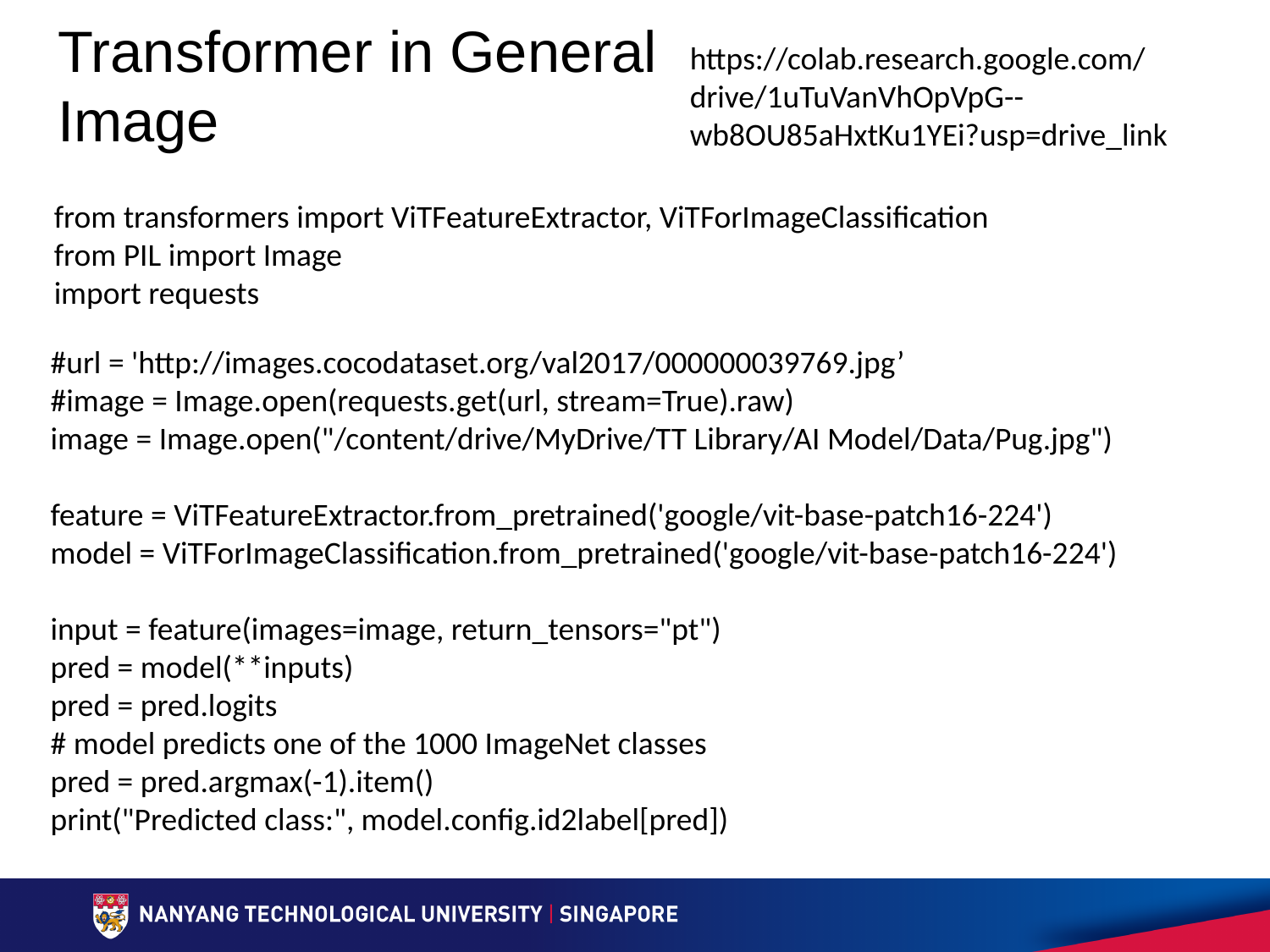

# Transformer in General Image
https://colab.research.google.com/drive/1uTuVanVhOpVpG--wb8OU85aHxtKu1YEi?usp=drive_link
from transformers import ViTFeatureExtractor, ViTForImageClassification
from PIL import Image
import requests
#url = 'http://images.cocodataset.org/val2017/000000039769.jpg’
#image = Image.open(requests.get(url, stream=True).raw)
image = Image.open("/content/drive/MyDrive/TT Library/AI Model/Data/Pug.jpg")

feature = ViTFeatureExtractor.from_pretrained('google/vit-base-patch16-224')
model = ViTForImageClassification.from_pretrained('google/vit-base-patch16-224')

input = feature(images=image, return_tensors="pt")
pred = model(**inputs)
pred = pred.logits
# model predicts one of the 1000 ImageNet classes
pred = pred.argmax(-1).item()
print("Predicted class:", model.config.id2label[pred])